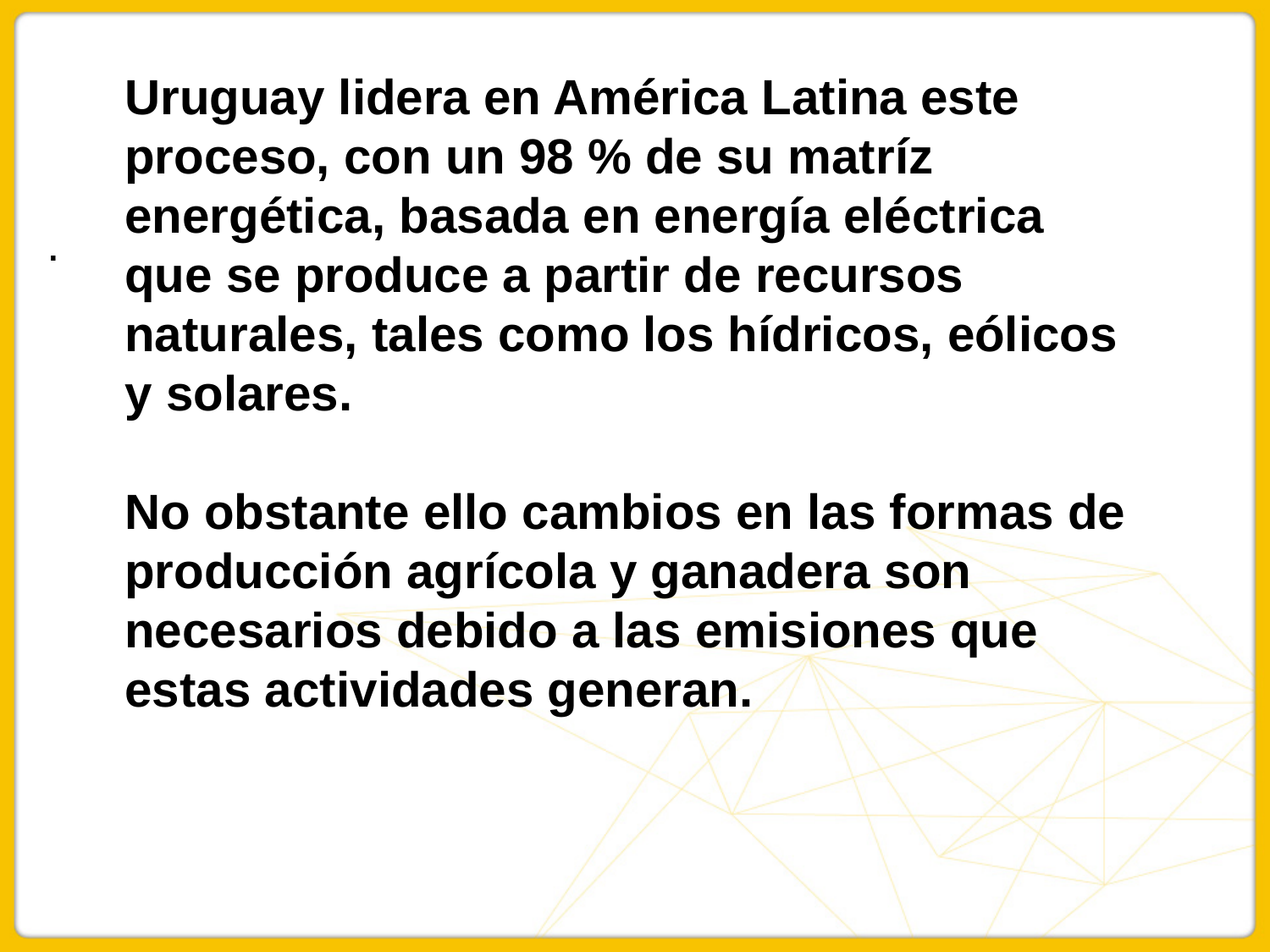

Uruguay lidera en América Latina este proceso, con un 98 % de su matríz energética, basada en energía eléctrica que se produce a partir de recursos naturales, tales como los hídricos, eólicos y solares.

No obstante ello cambios en las formas de producción agrícola y ganadera son necesarios debido a las emisiones que estas actividades generan.
.